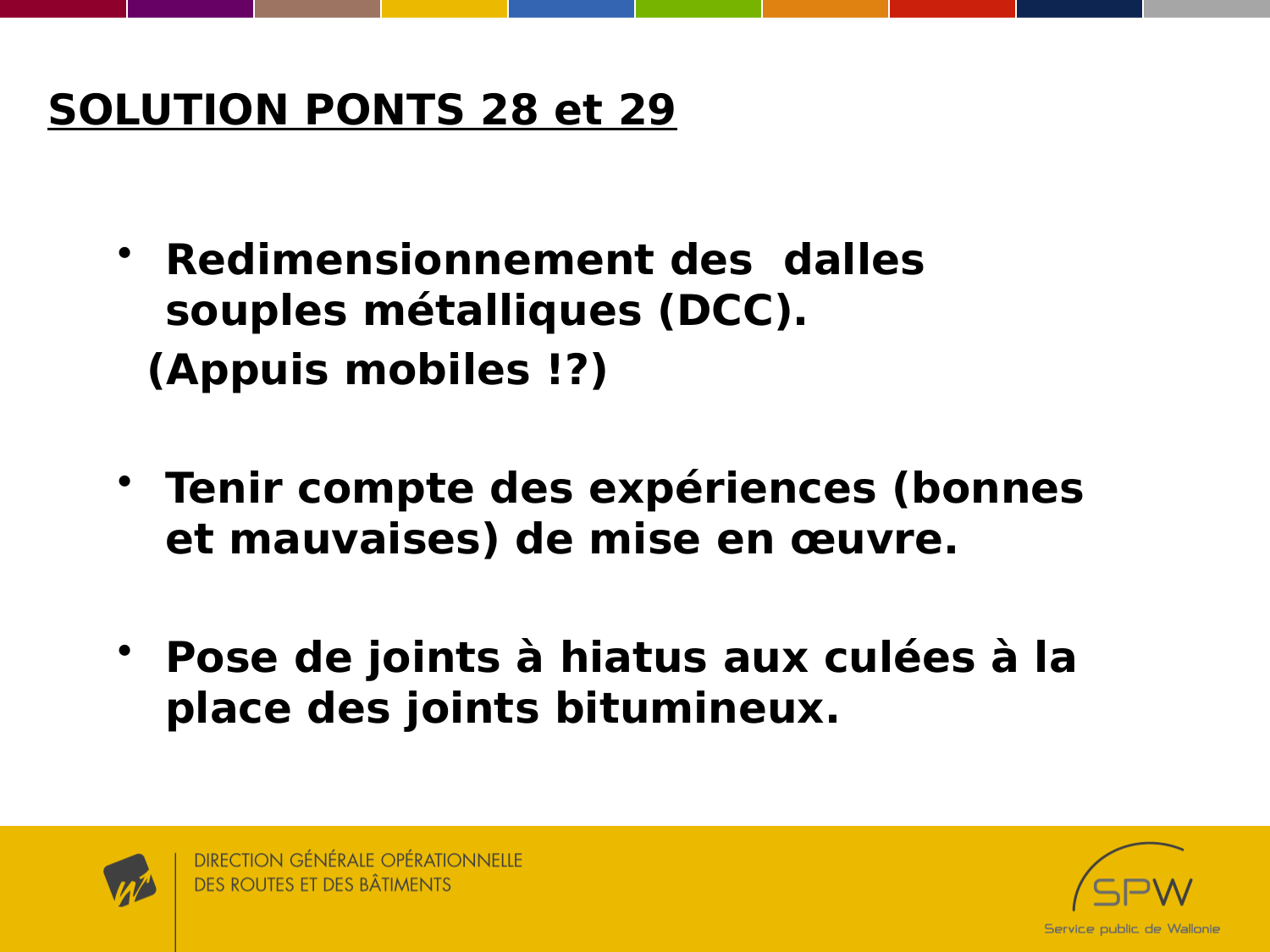

SOLUTION PONTS 28 et 29
Redimensionnement des  dalles souples métalliques (DCC).
  (Appuis mobiles !?)

Tenir compte des expériences (bonnes et mauvaises) de mise en œuvre.

Pose de joints à hiatus aux culées à la place des joints bitumineux.